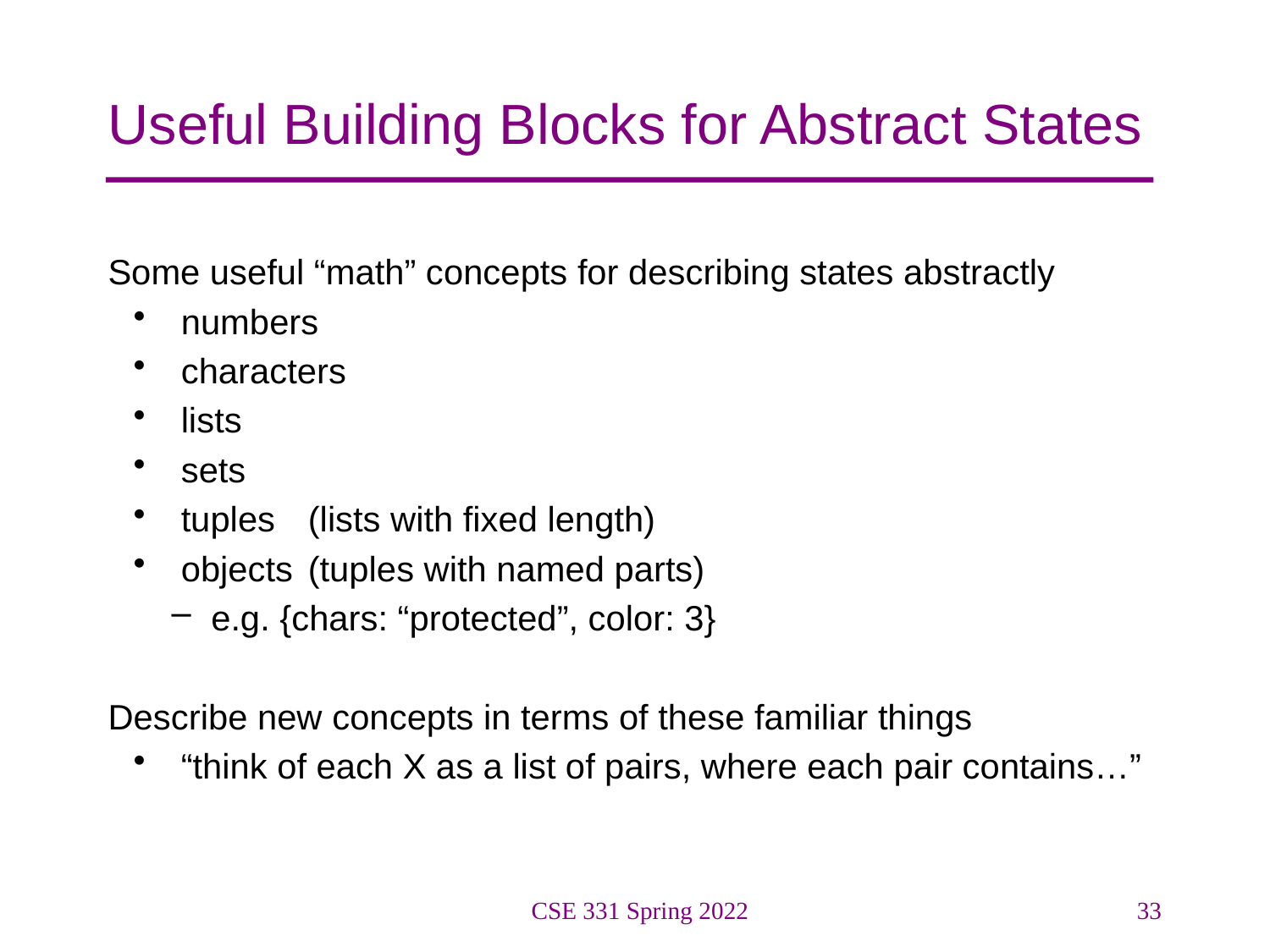

# Useful Building Blocks for Abstract States
Some useful “math” concepts for describing states abstractly
numbers
characters
lists
sets
tuples	(lists with fixed length)
objects	(tuples with named parts)
e.g. {chars: “protected”, color: 3}

Describe new concepts in terms of these familiar things
“think of each X as a list of pairs, where each pair contains…”

CSE 331 Spring 2022

33